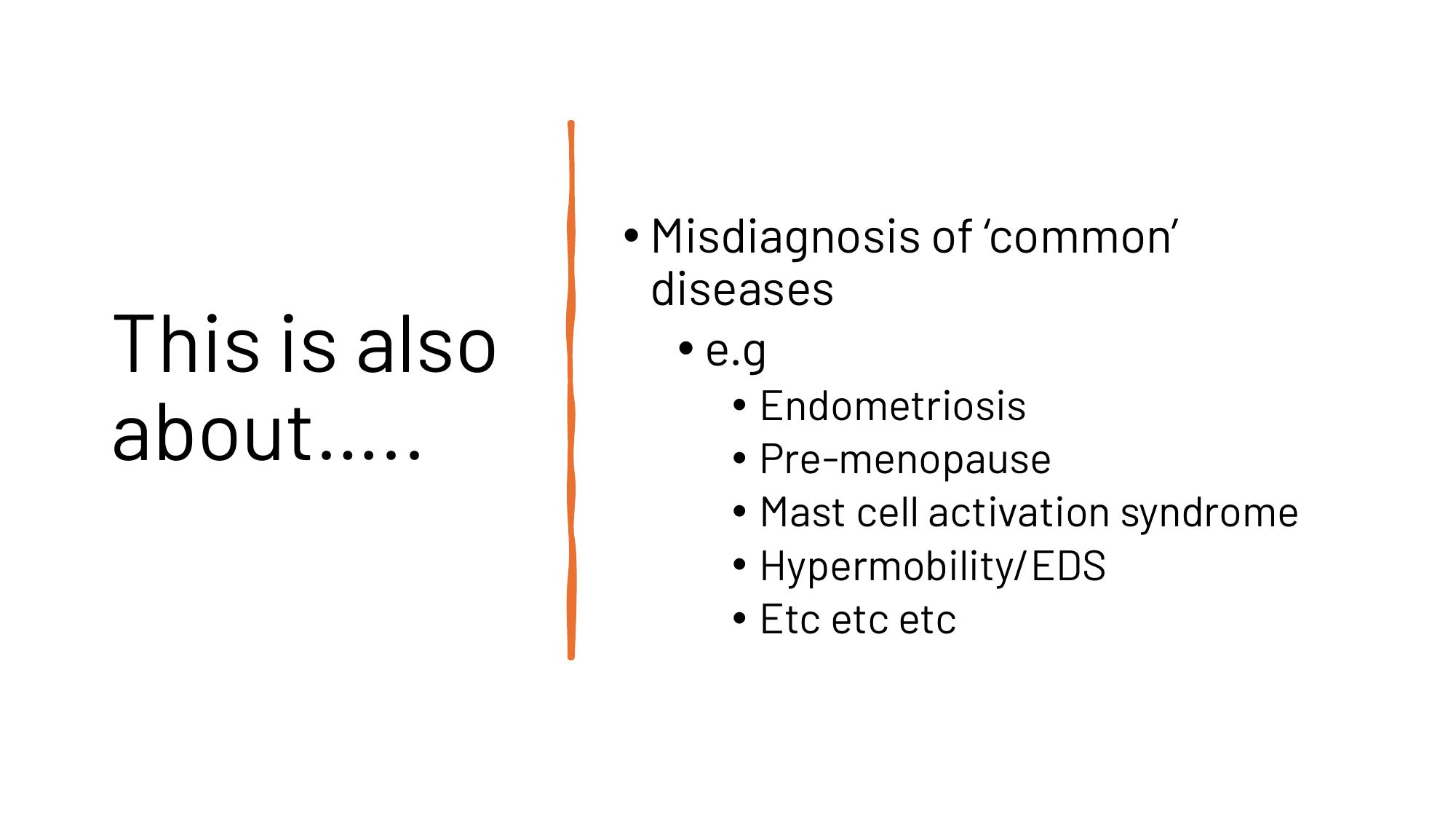

# This is also about…..

Misdiagnosis of ‘common’ diseases
e.g
Endometriosis
Pre-menopause
Mast cell activation syndrome
Hypermobility/EDS
Etc etc etc